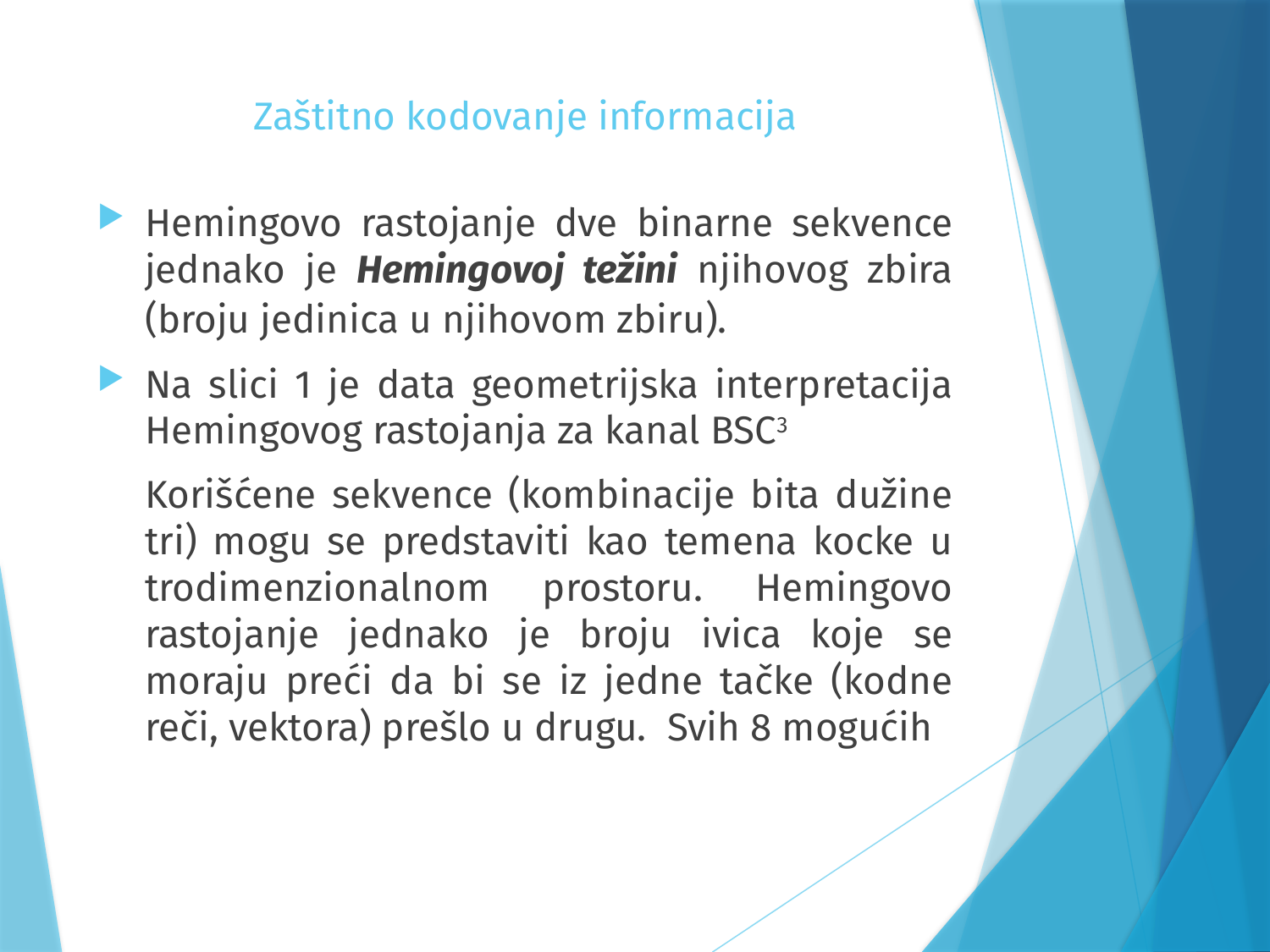

# Zaštitno kodovanje informacija
Hemingovo rastojanje dve binarne sekvence jednako je Hemingovoj težini njihovog zbira (broju jedinica u njihovom zbiru).
Na slici 1 je data geometrijska interpretacija Hemingovog rastojanja za kanal BSC3
	Korišćene sekvence (kombinacije bita dužine tri) mogu se predstaviti kao temena kocke u trodimenzionalnom prostoru. Hemingovo rastojanje jednako je broju ivica koje se moraju preći da bi se iz jedne tačke (kodne reči, vektora) prešlo u drugu.  Svih 8 mogućih